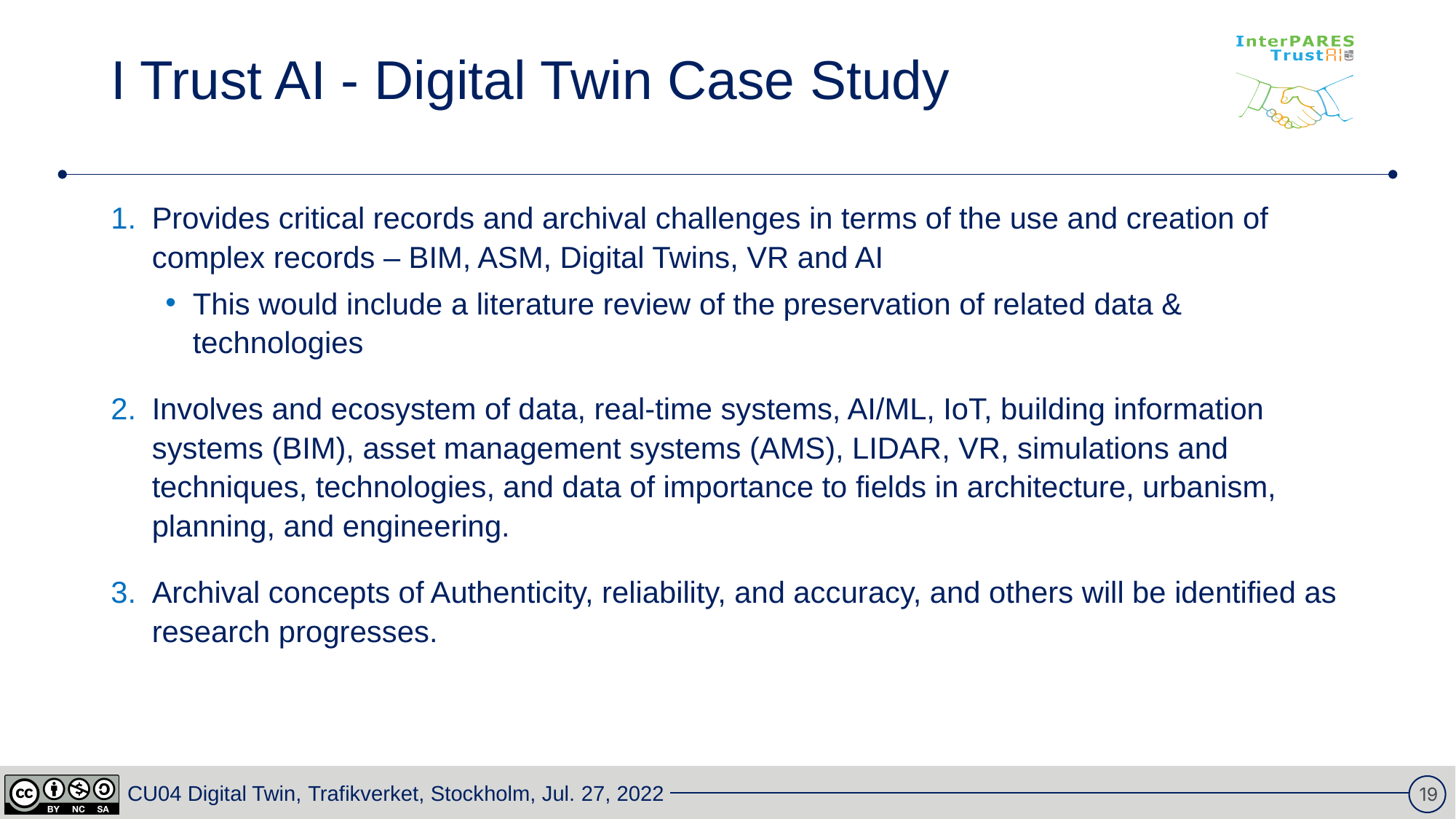

# I Trust AI - Digital Twin Case Study
Provides critical records and archival challenges in terms of the use and creation of complex records – BIM, ASM, Digital Twins, VR and AI
This would include a literature review of the preservation of related data & technologies
Involves and ecosystem of data, real-time systems, AI/ML, IoT, building information systems (BIM), asset management systems (AMS), LIDAR, VR, simulations and techniques, technologies, and data of importance to fields in architecture, urbanism, planning, and engineering.
Archival concepts of Authenticity, reliability, and accuracy, and others will be identified as research progresses.
19